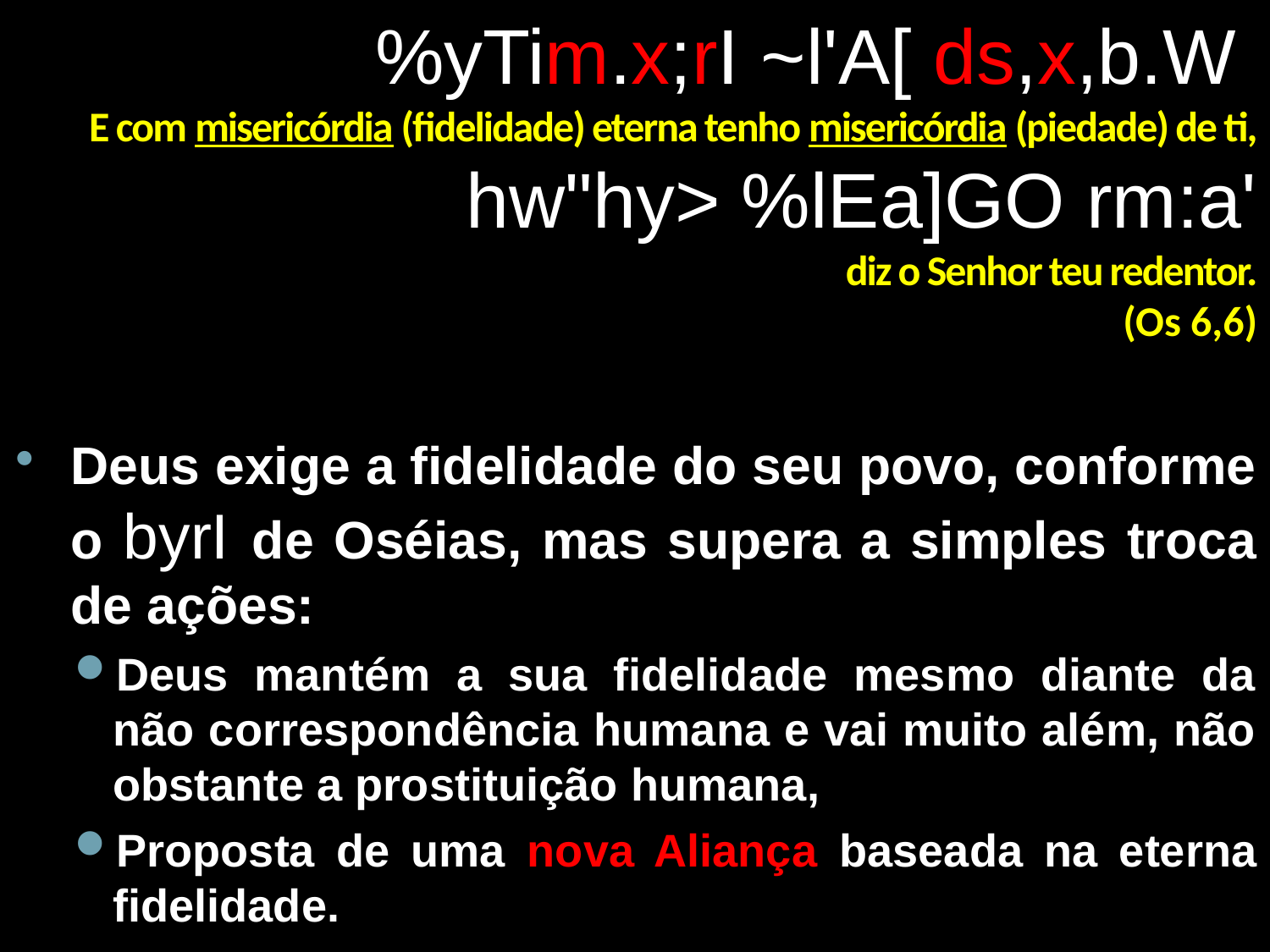

%yTim.x;rI ~l'A[ ds,x,b.W
E com misericórdia (fidelidade) eterna tenho misericórdia (piedade) de ti,
hw"hy> %lEa]GO rm:a'
diz o Senhor teu redentor.
(Os 6,6)

Deus exige a fidelidade do seu povo, conforme o byrI de Oséias, mas supera a simples troca de ações:
Deus mantém a sua fidelidade mesmo diante da não correspondência humana e vai muito além, não obstante a prostituição humana,
Proposta de uma nova Aliança baseada na eterna fidelidade.